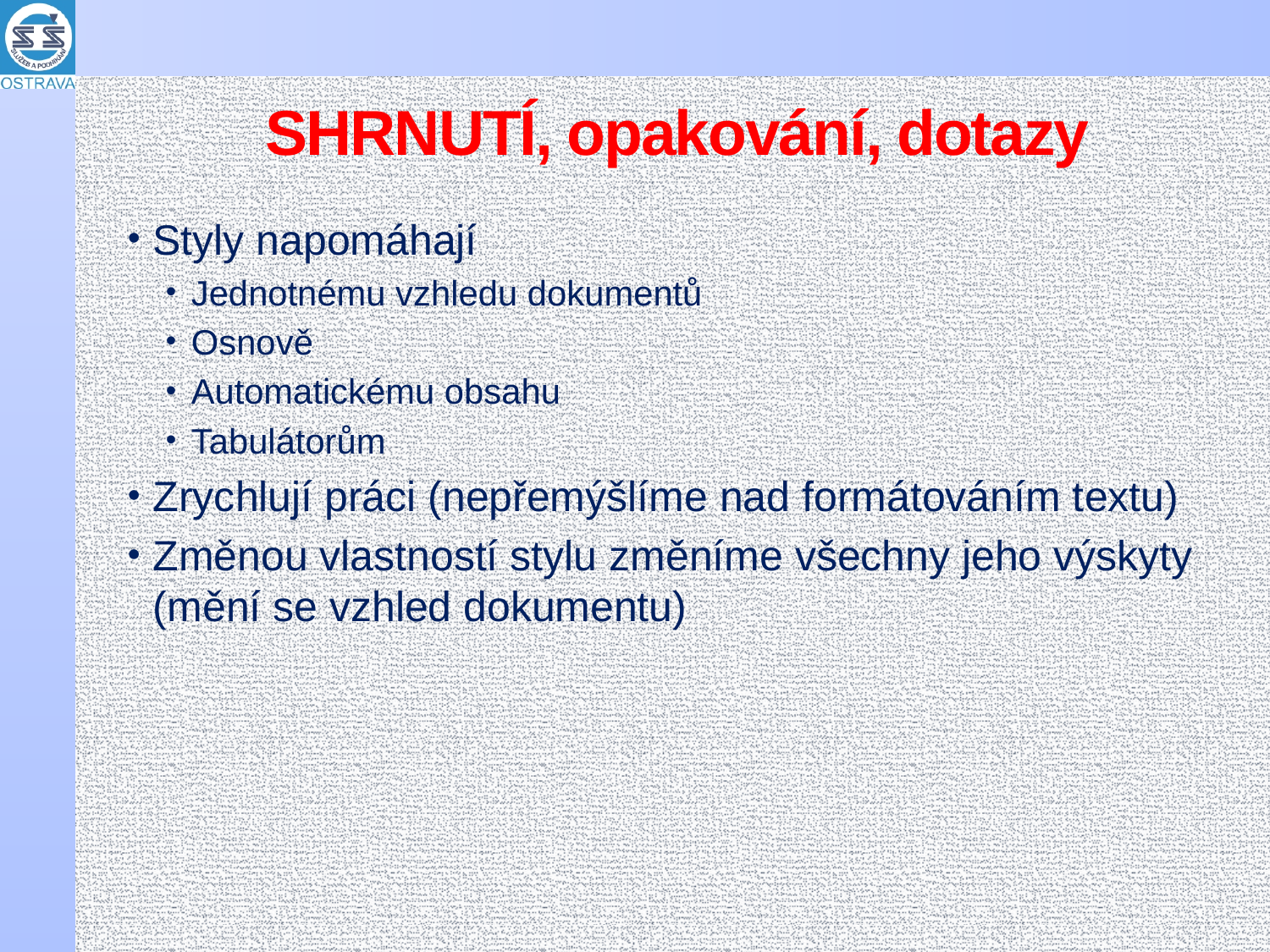

# SHRNUTÍ, opakování, dotazy
Styly napomáhají
Jednotnému vzhledu dokumentů
Osnově
Automatickému obsahu
Tabulátorům
Zrychlují práci (nepřemýšlíme nad formátováním textu)
Změnou vlastností stylu změníme všechny jeho výskyty (mění se vzhled dokumentu)